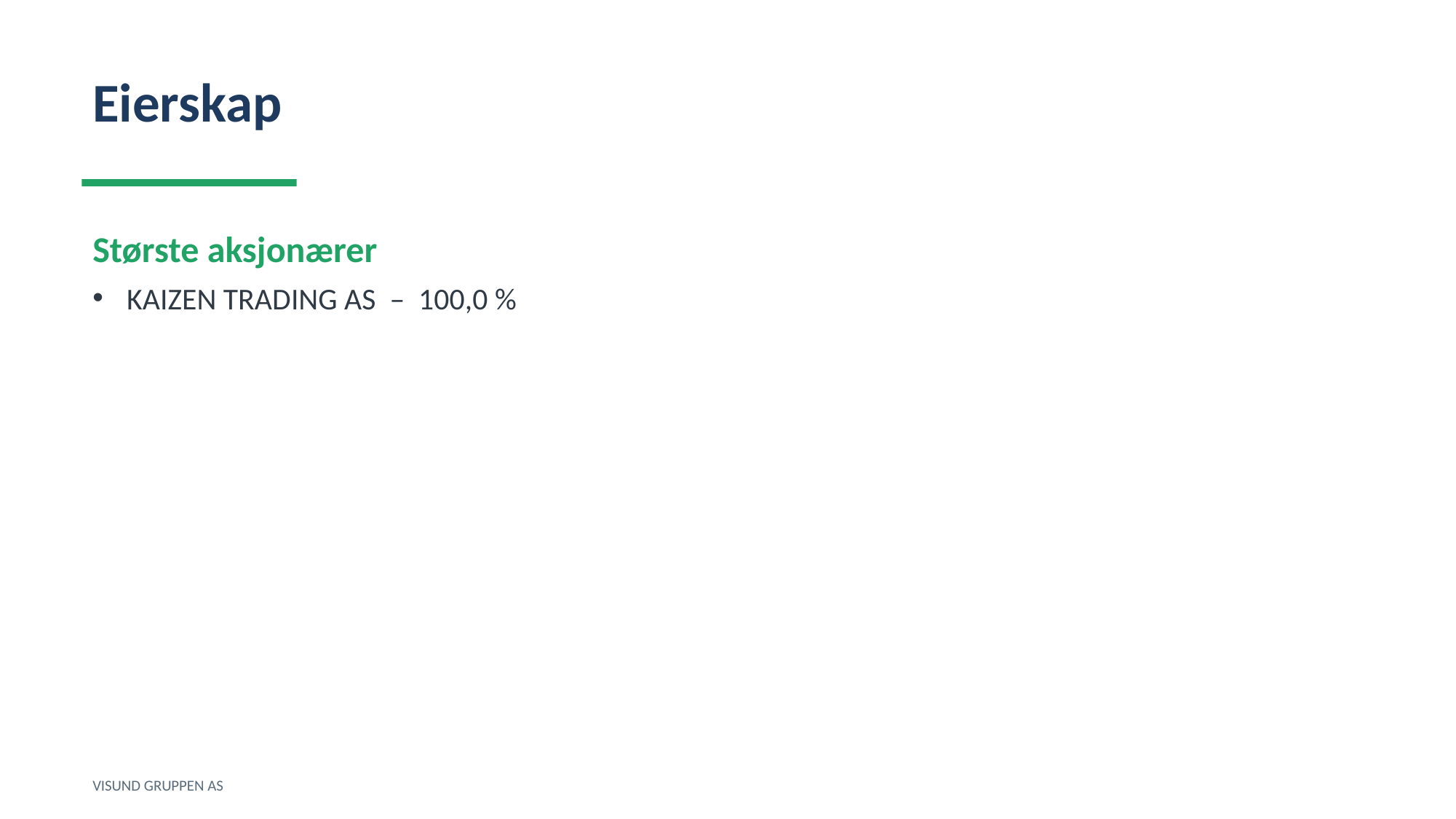

Eierskap

Største aksjonærer
KAIZEN TRADING AS  –  100,0 %
VISUND GRUPPEN AS